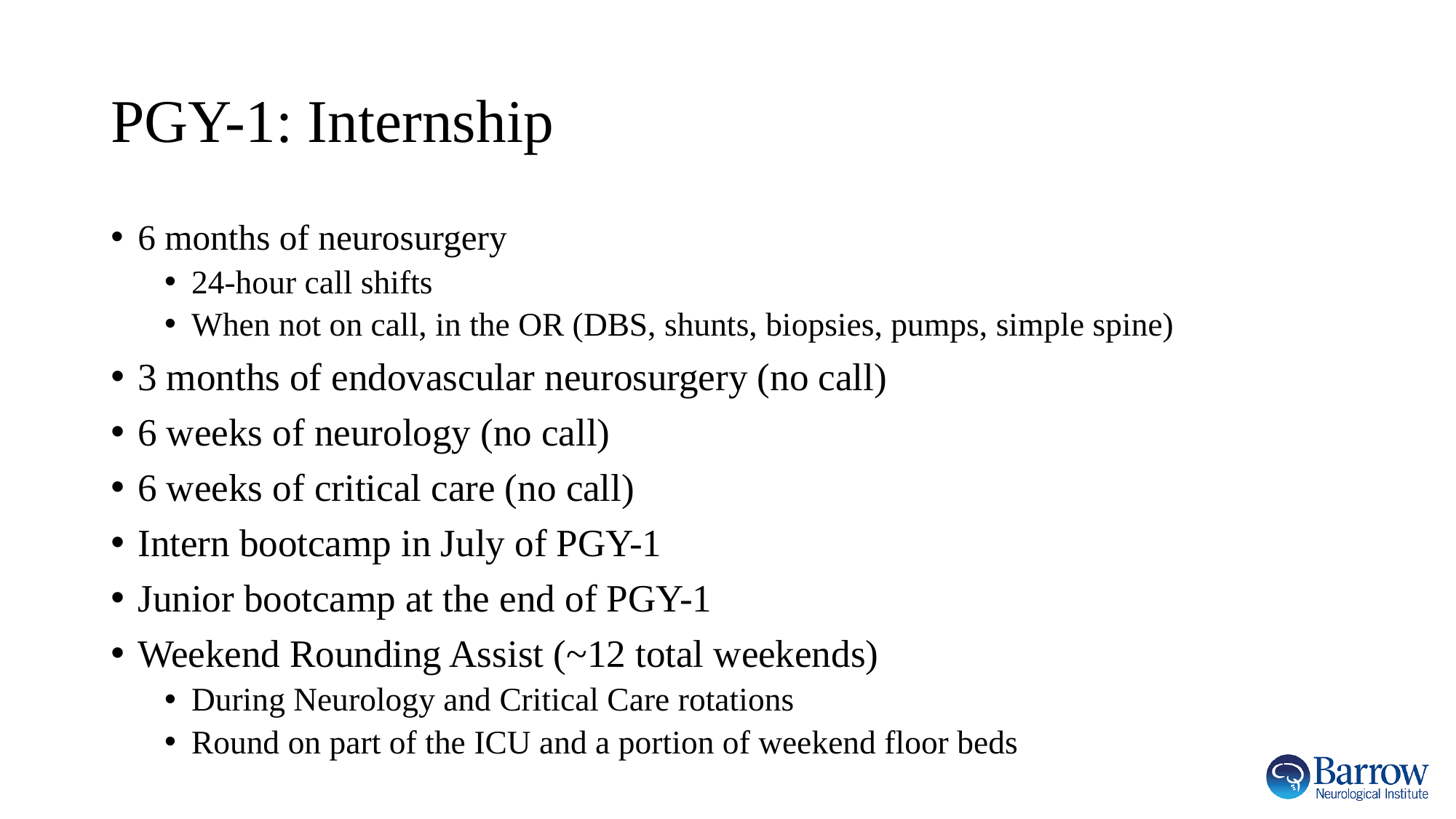

# PGY-1: Internship
6 months of neurosurgery
24-hour call shifts
When not on call, in the OR (DBS, shunts, biopsies, pumps, simple spine)
3 months of endovascular neurosurgery (no call)
6 weeks of neurology (no call)
6 weeks of critical care (no call)
Intern bootcamp in July of PGY-1
Junior bootcamp at the end of PGY-1
Weekend Rounding Assist (~12 total weekends)
During Neurology and Critical Care rotations
Round on part of the ICU and a portion of weekend floor beds